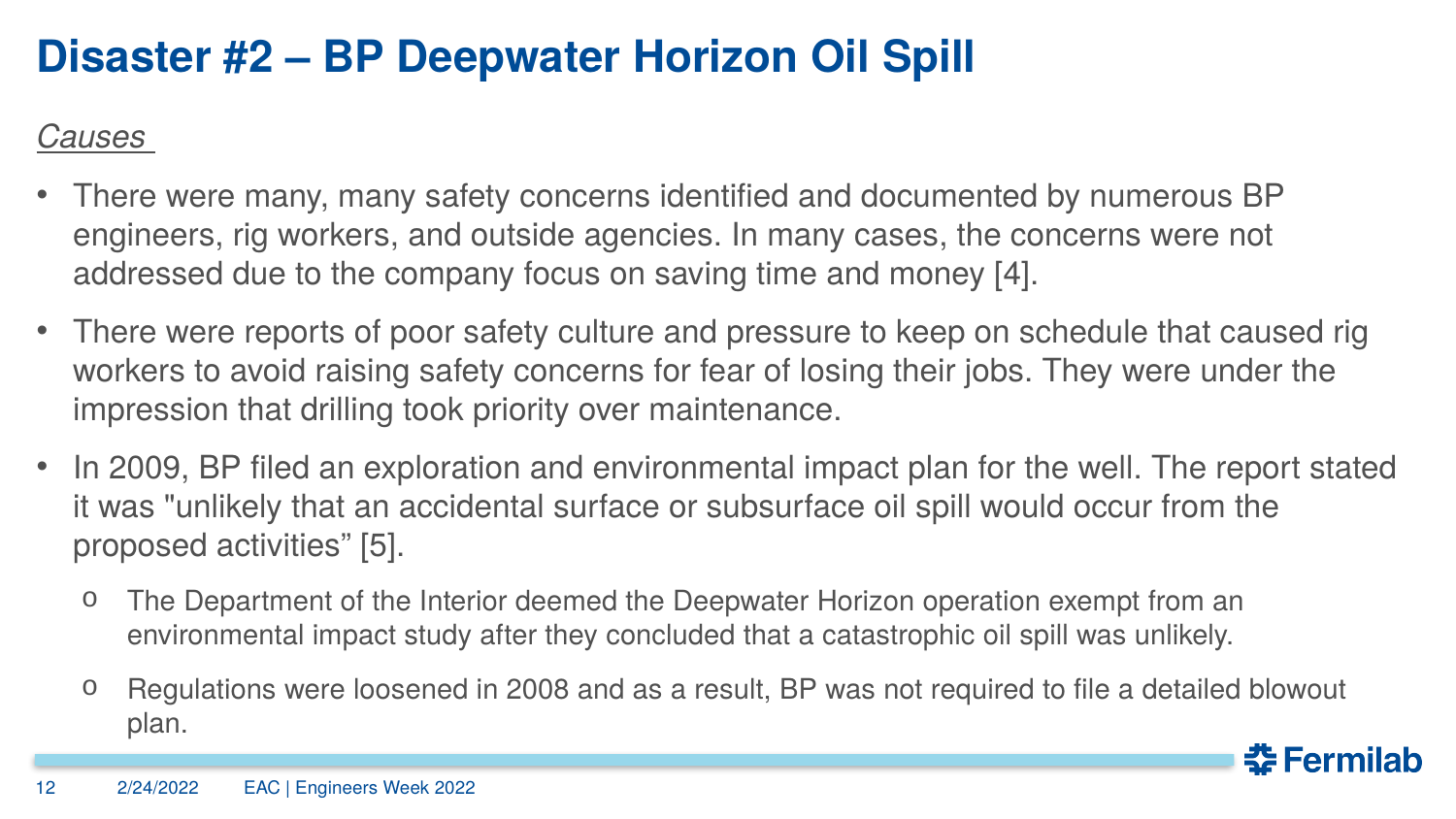

# Disaster #2 – BP Deepwater Horizon Oil Spill
Causes
There were many, many safety concerns identified and documented by numerous BP engineers, rig workers, and outside agencies. In many cases, the concerns were not addressed due to the company focus on saving time and money [4].
There were reports of poor safety culture and pressure to keep on schedule that caused rig workers to avoid raising safety concerns for fear of losing their jobs. They were under the impression that drilling took priority over maintenance.
In 2009, BP filed an exploration and environmental impact plan for the well. The report stated it was "unlikely that an accidental surface or subsurface oil spill would occur from the proposed activities” [5].
The Department of the Interior deemed the Deepwater Horizon operation exempt from an environmental impact study after they concluded that a catastrophic oil spill was unlikely.
Regulations were loosened in 2008 and as a result, BP was not required to file a detailed blowout plan.
12
2/24/2022
EAC | Engineers Week 2022